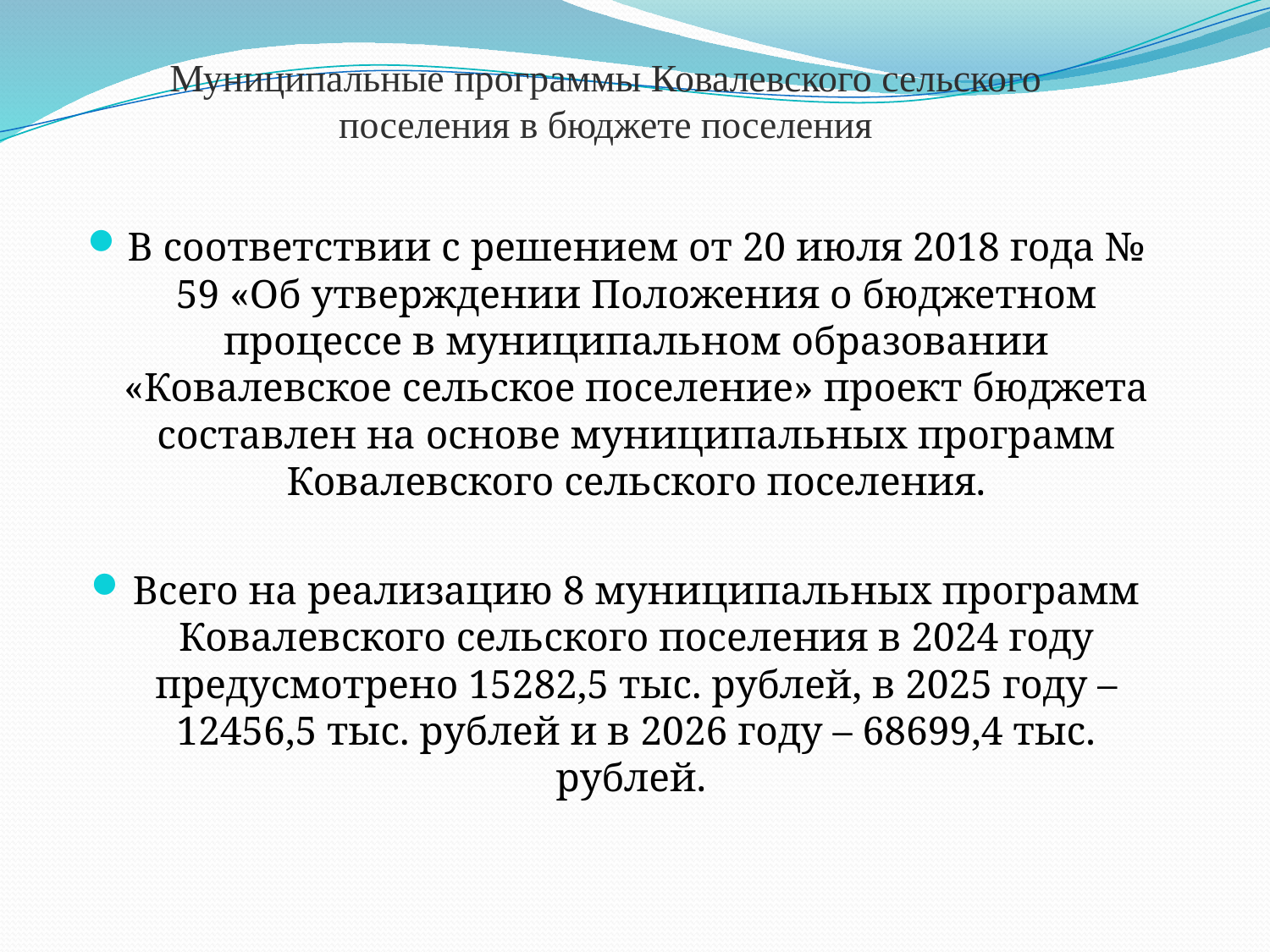

# Муниципальные программы Ковалевского сельского поселения в бюджете поселения
В соответствии с решением от 20 июля 2018 года № 59 «Об утверждении Положения о бюджетном процессе в муниципальном образовании «Ковалевское сельское поселение» проект бюджета составлен на основе муниципальных программ Ковалевского сельского поселения.

Всего на реализацию 8 муниципальных программ Ковалевского сельского поселения в 2024 году предусмотрено 15282,5 тыс. рублей, в 2025 году – 12456,5 тыс. рублей и в 2026 году – 68699,4 тыс. рублей.